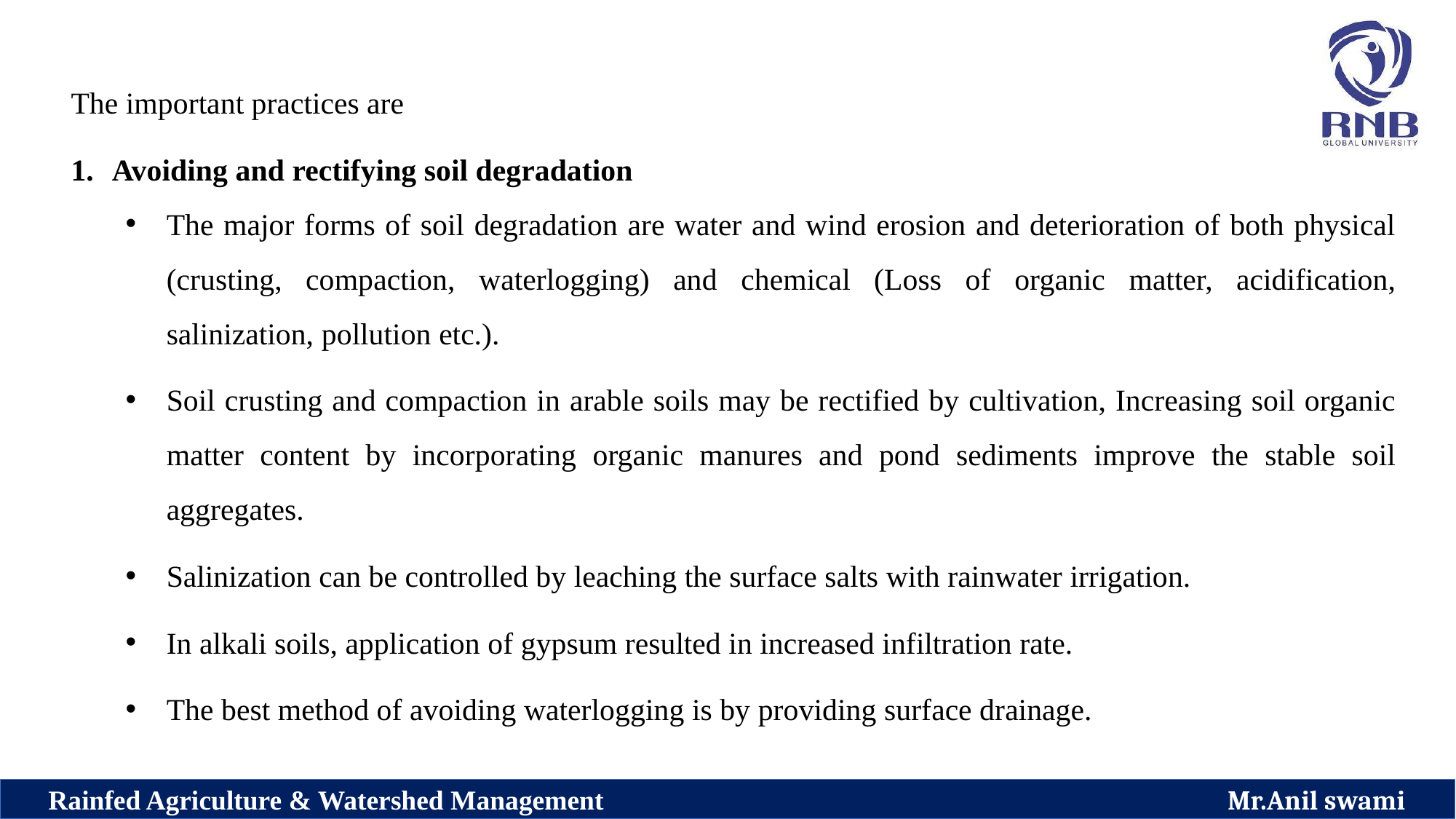

The important practices are
Avoiding and rectifying soil degradation
The major forms of soil degradation are water and wind erosion and deterioration of both physical (crusting, compaction, waterlogging) and chemical (Loss of organic matter, acidification, salinization, pollution etc.).
Soil crusting and compaction in arable soils may be rectified by cultivation, Increasing soil organic matter content by incorporating organic manures and pond sediments improve the stable soil aggregates.
Salinization can be controlled by leaching the surface salts with rainwater irrigation.
In alkali soils, application of gypsum resulted in increased infiltration rate.
The best method of avoiding waterlogging is by providing surface drainage.